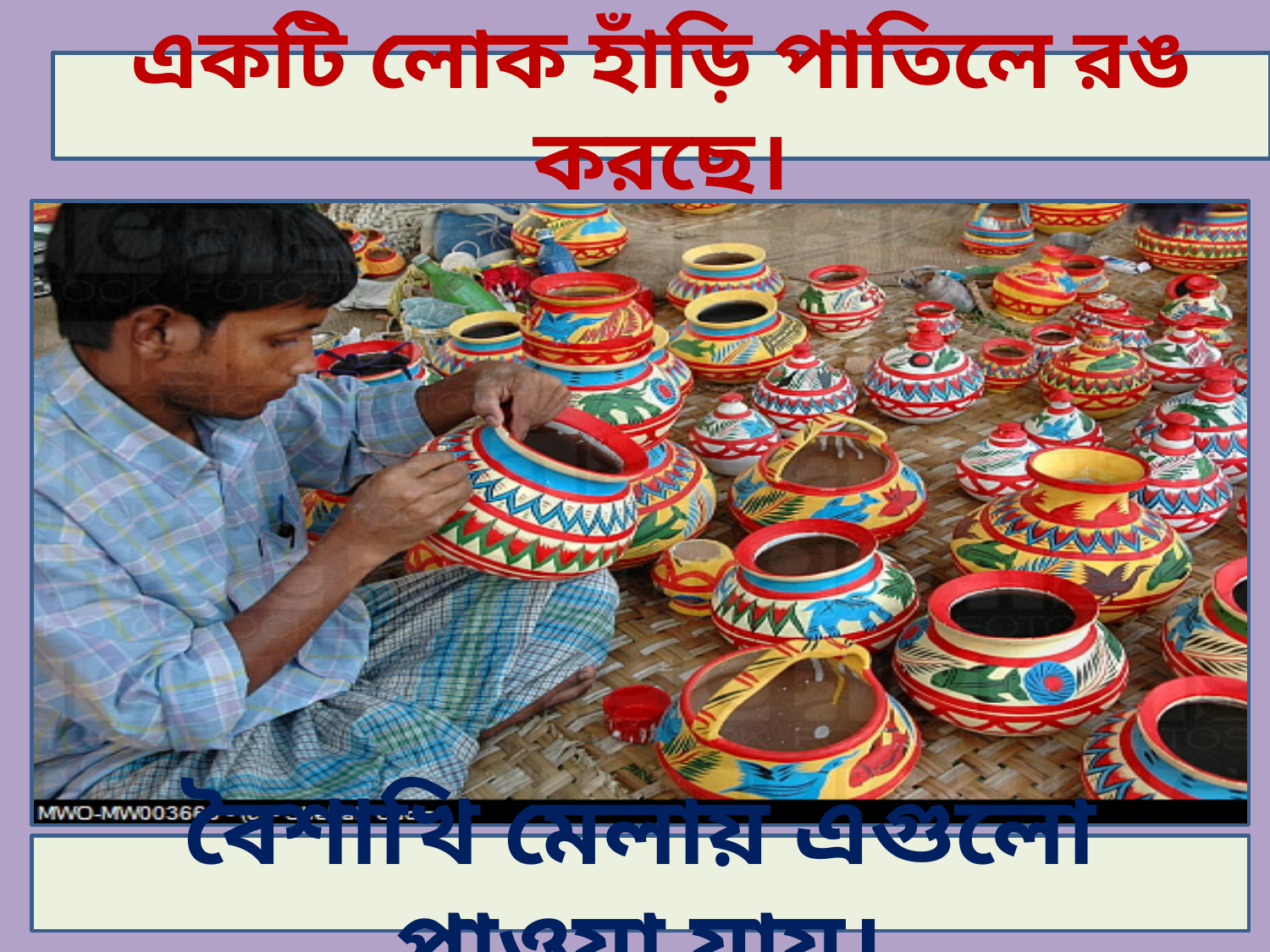

একটি লোক হাঁড়ি পাতিলে রঙ করছে।

বৈশাখি মেলায় এগুলো পাওয়া যায়।